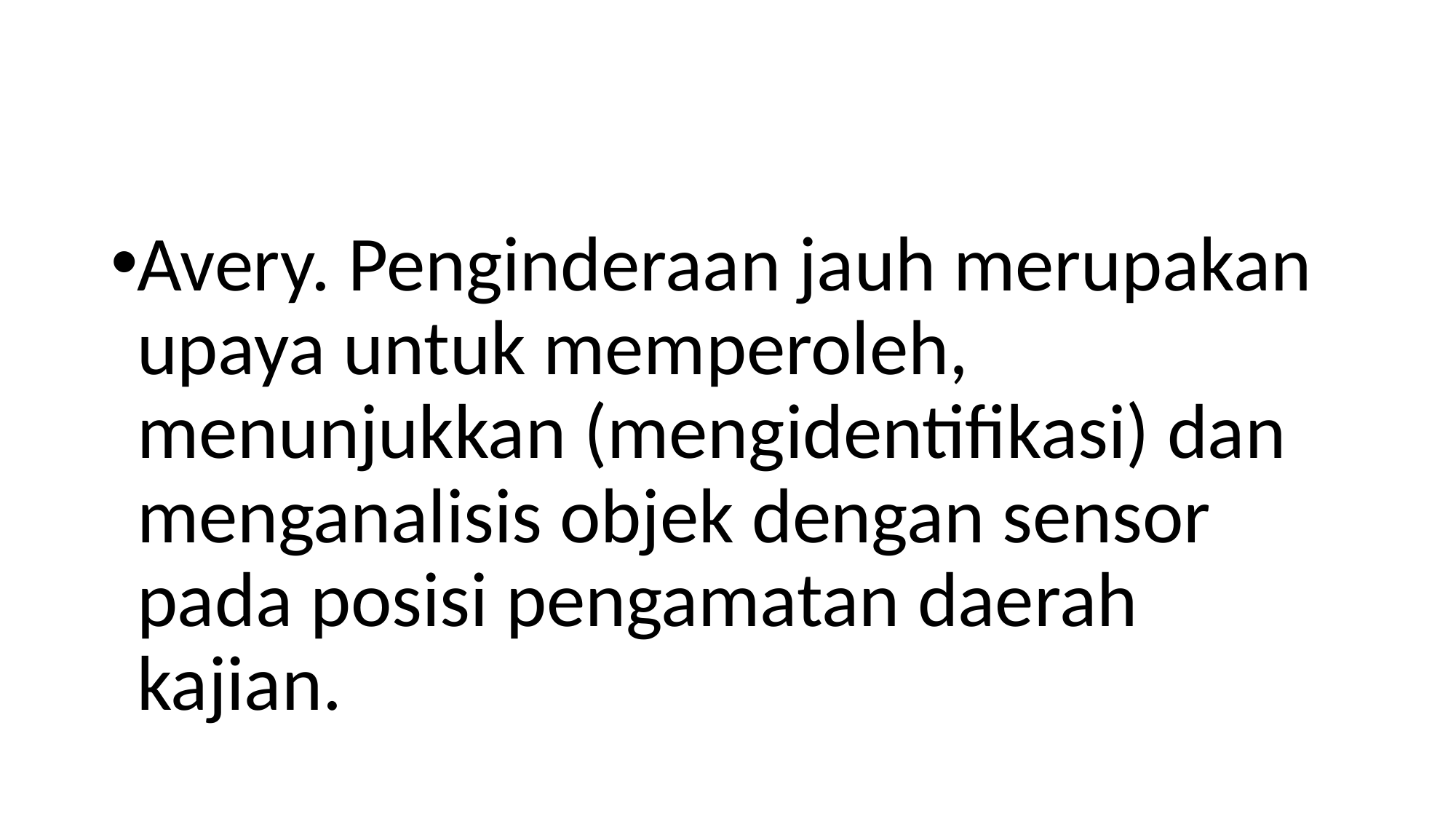

#
Avery. Penginderaan jauh merupakan upaya untuk memperoleh, menunjukkan (mengidentifikasi) dan menganalisis objek dengan sensor pada posisi pengamatan daerah kajian.